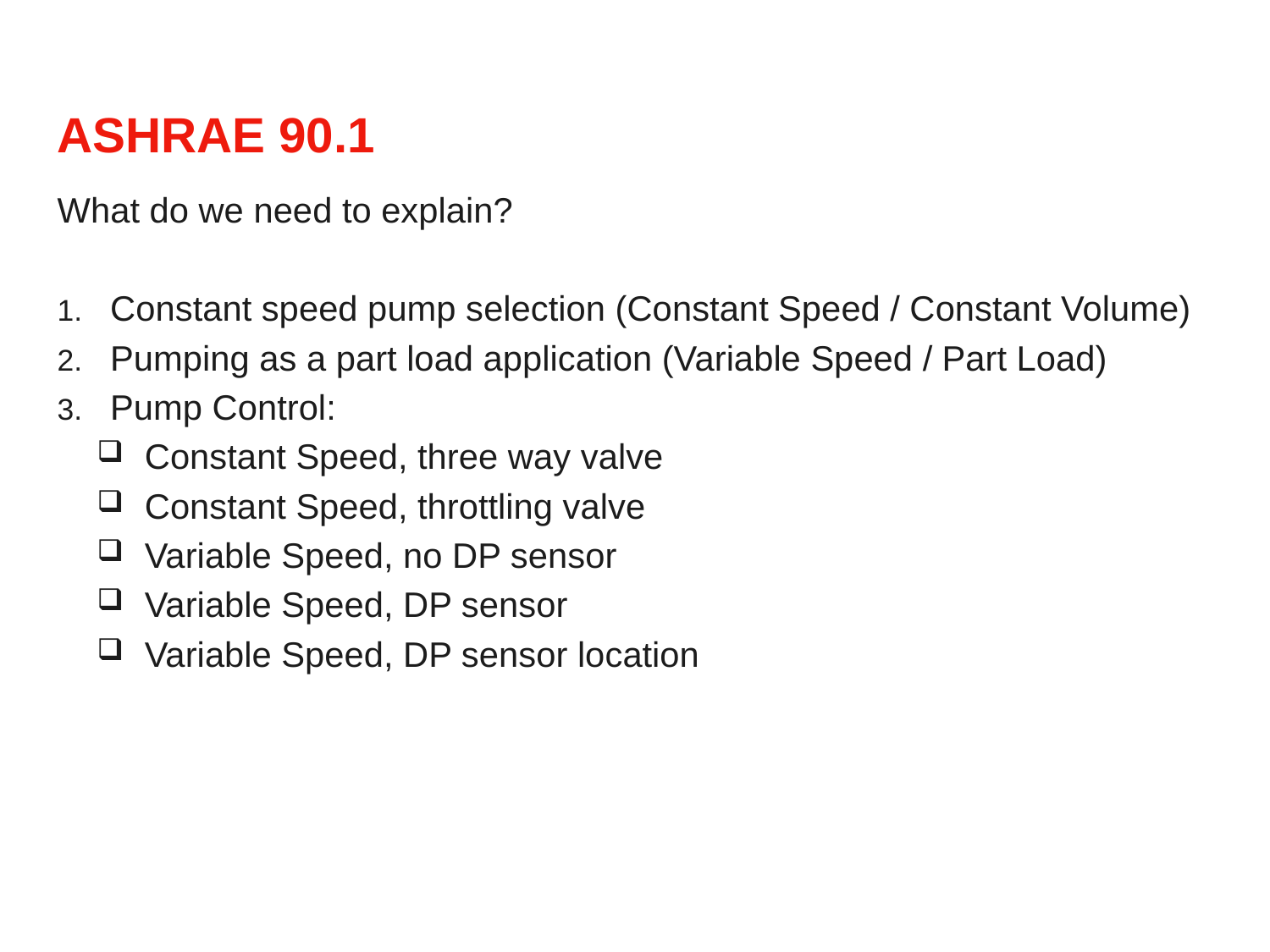

# ASHRAE 90.1
What do we need to explain?

Constant speed pump selection (Constant Speed / Constant Volume)
Pumping as a part load application (Variable Speed / Part Load)
Pump Control:
Constant Speed, three way valve
Constant Speed, throttling valve
Variable Speed, no DP sensor
Variable Speed, DP sensor
Variable Speed, DP sensor location